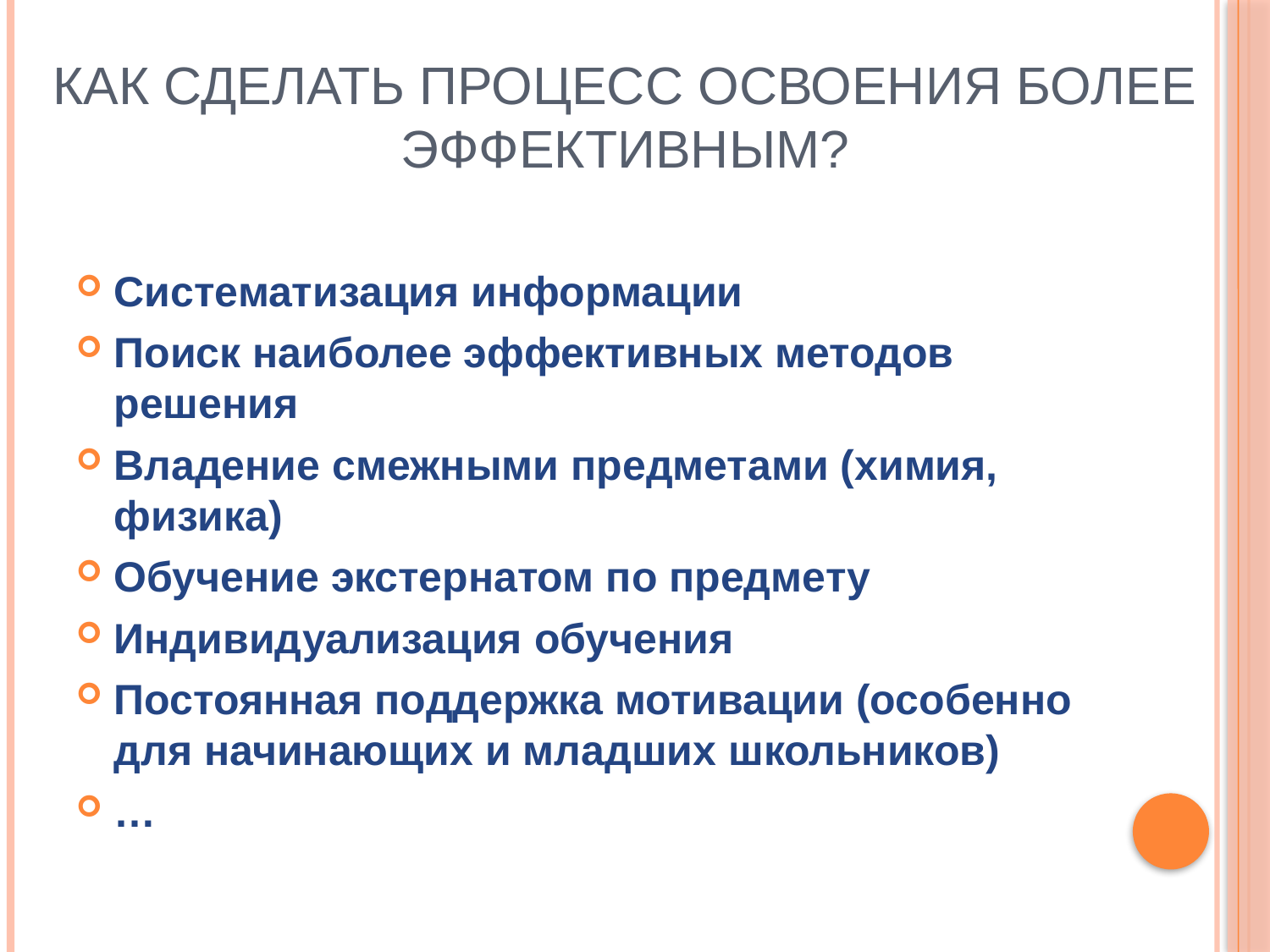

# Как сделать процесс освоения более эффективным?
Систематизация информации
Поиск наиболее эффективных методов решения
Владение смежными предметами (химия, физика)
Обучение экстернатом по предмету
Индивидуализация обучения
Постоянная поддержка мотивации (особенно для начинающих и младших школьников)
…